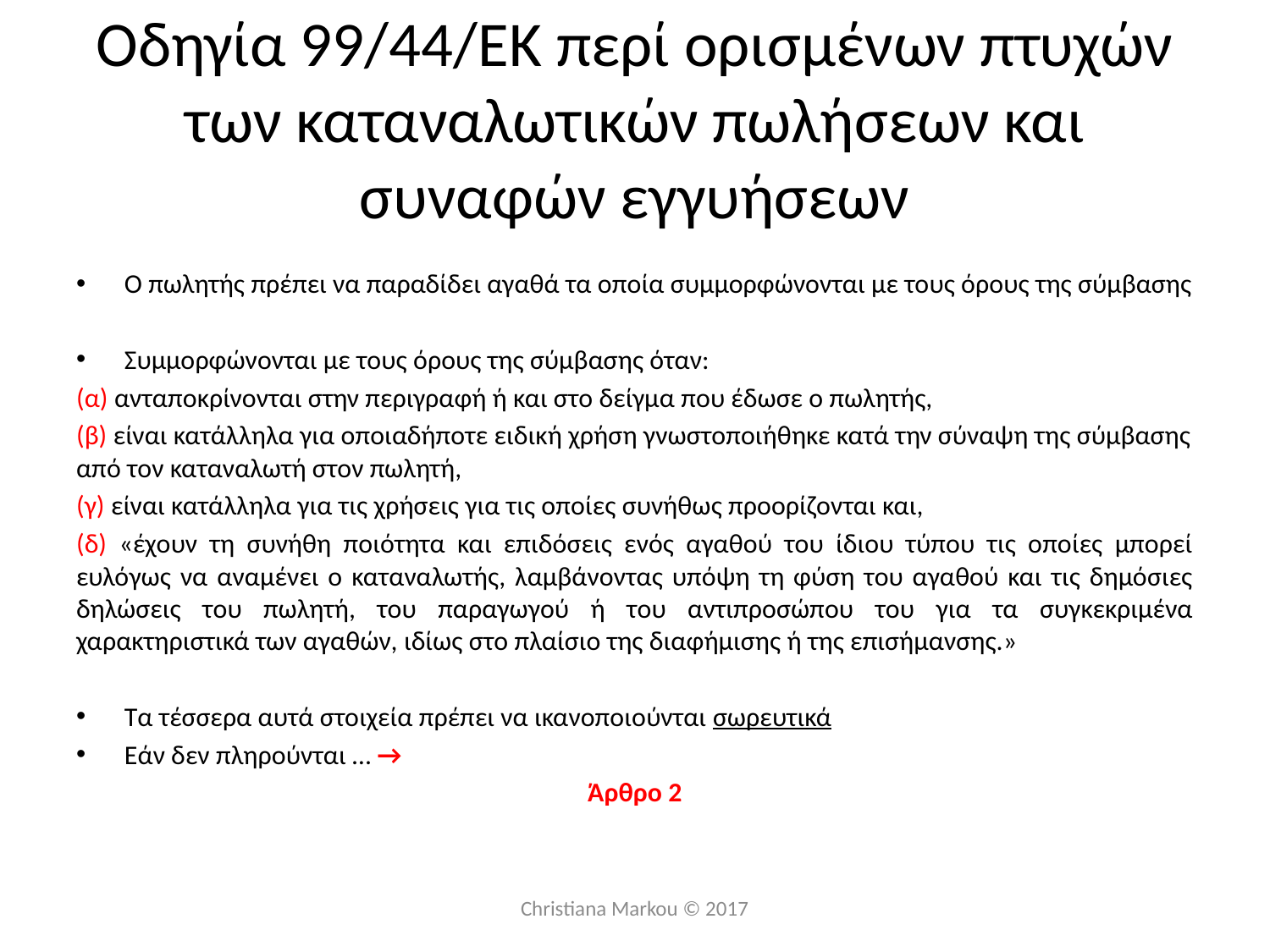

# Οδηγία 99/44/ΕΚ περί ορισμένων πτυχών των καταναλωτικών πωλήσεων και συναφών εγγυήσεων

O πωλητής πρέπει να παραδίδει αγαθά τα οποία συμμορφώνονται με τους όρους της σύμβασης

Συμμορφώνονται με τους όρους της σύμβασης όταν:
(α) ανταποκρίνονται στην περιγραφή ή και στο δείγμα που έδωσε ο πωλητής,
(β) είναι κατάλληλα για οποιαδήποτε ειδική χρήση γνωστοποιήθηκε κατά την σύναψη της σύμβασης από τον καταναλωτή στον πωλητή,
(γ) είναι κατάλληλα για τις χρήσεις για τις οποίες συνήθως προορίζονται και,
(δ) «έχουν τη συνήθη ποιότητα και επιδόσεις ενός αγαθού του ίδιου τύπου τις οποίες μπορεί ευλόγως να αναμένει ο καταναλωτής, λαμβάνοντας υπόψη τη φύση του αγαθού και τις δημόσιες δηλώσεις του πωλητή, του παραγωγού ή του αντιπροσώπου του για τα συγκεκριμένα χαρακτηριστικά των αγαθών, ιδίως στο πλαίσιο της διαφήμισης ή της επισήμανσης.»

Τα τέσσερα αυτά στοιχεία πρέπει να ικανοποιούνται σωρευτικά
Εάν δεν πληρούνται … →
Άρθρο 2
Christiana Markou © 2017